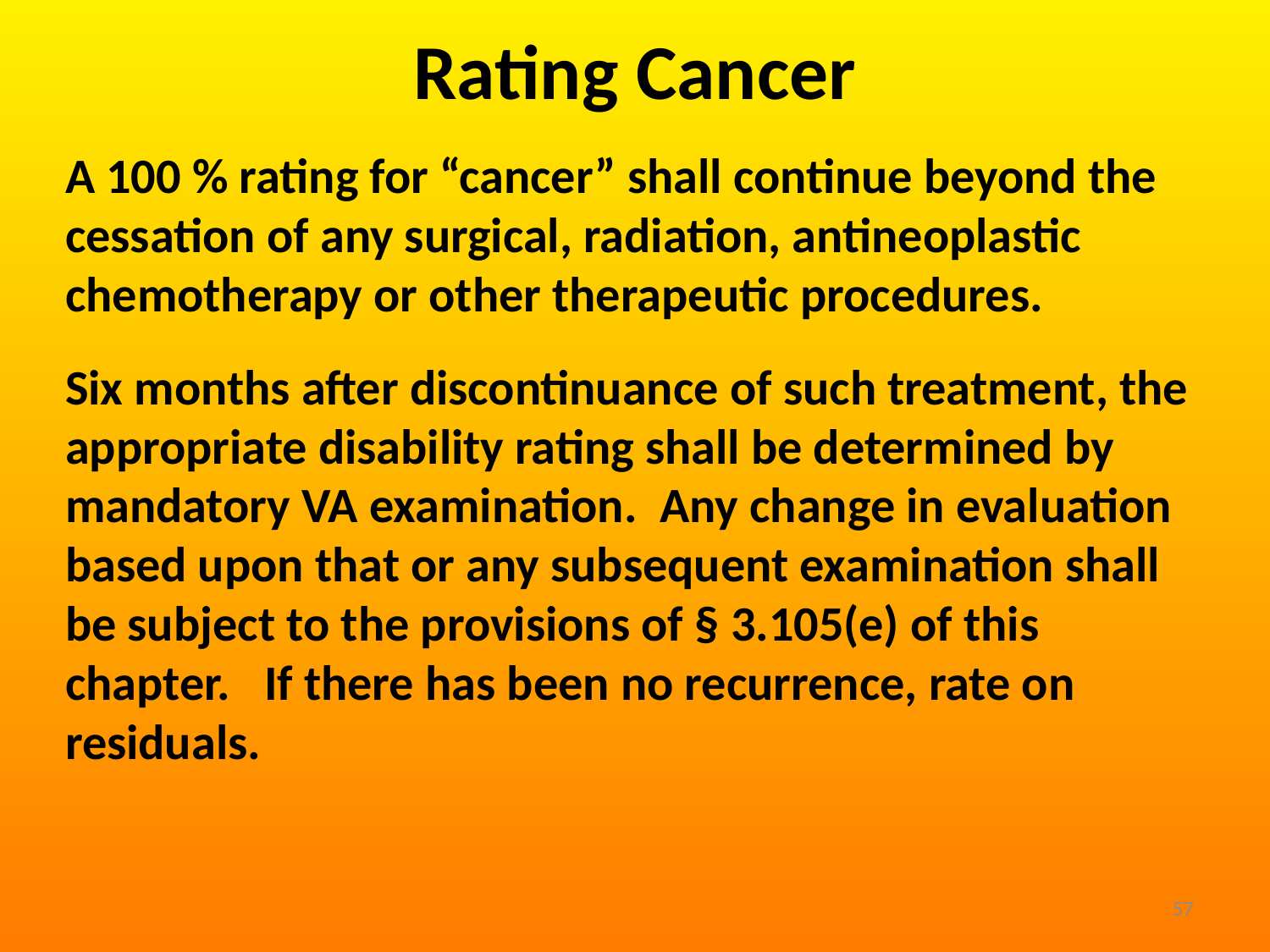

# Rating Cancer
A 100 % rating for “cancer” shall continue beyond the cessation of any surgical, radiation, antineoplastic chemotherapy or other therapeutic procedures.

Six months after discontinuance of such treatment, the appropriate disability rating shall be determined by mandatory VA examination.  Any change in evaluation based upon that or any subsequent examination shall be subject to the provisions of § 3.105(e) of this chapter.   If there has been no recurrence, rate on residuals.
57